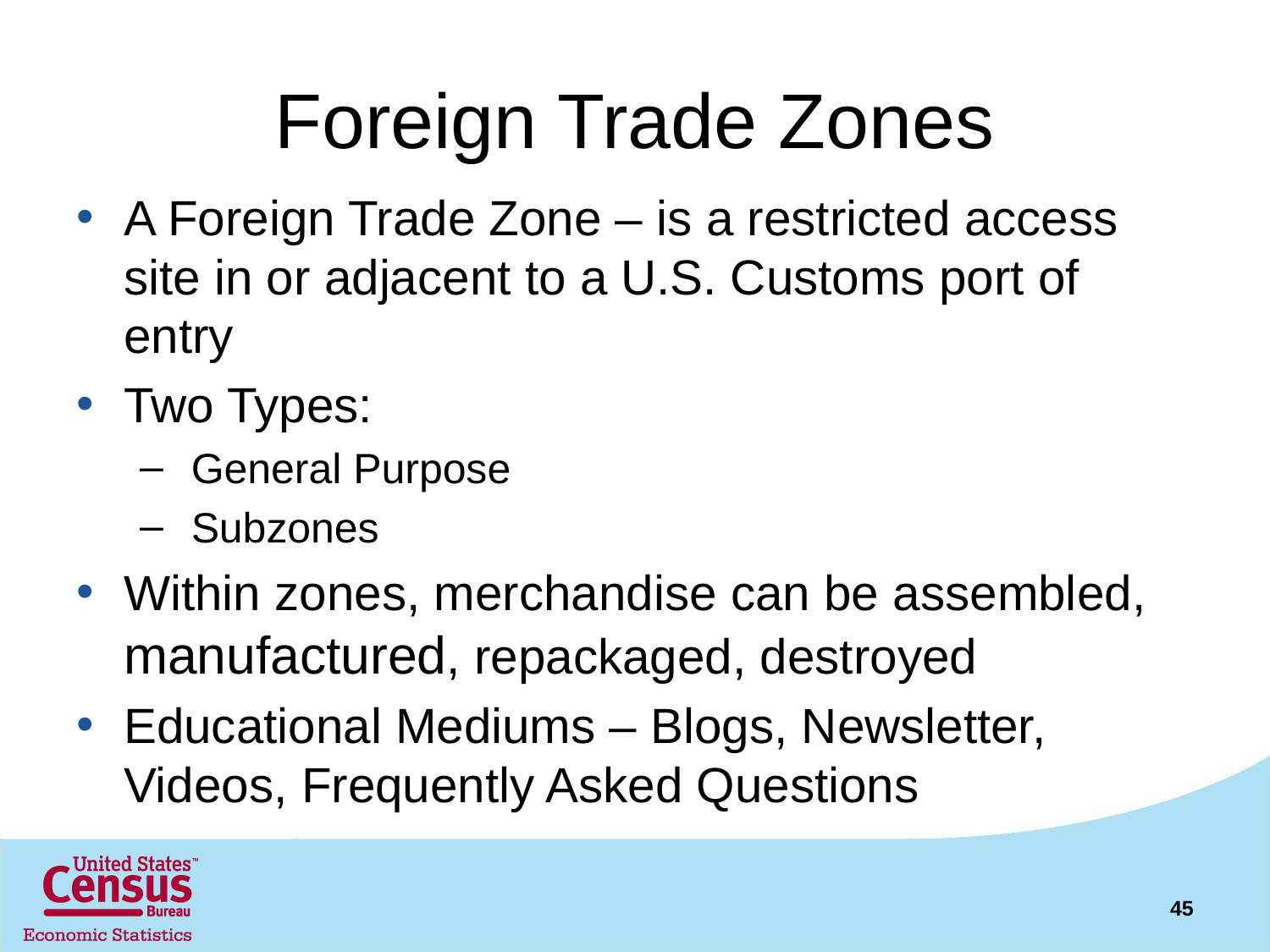

# Foreign Trade Zones
A Foreign Trade Zone – is a restricted access site in or adjacent to a U.S. Customs port of entry
Two Types:
 General Purpose
 Subzones
Within zones, merchandise can be assembled, manufactured, repackaged, destroyed
Educational Mediums – Blogs, Newsletter, Videos, Frequently Asked Questions

45